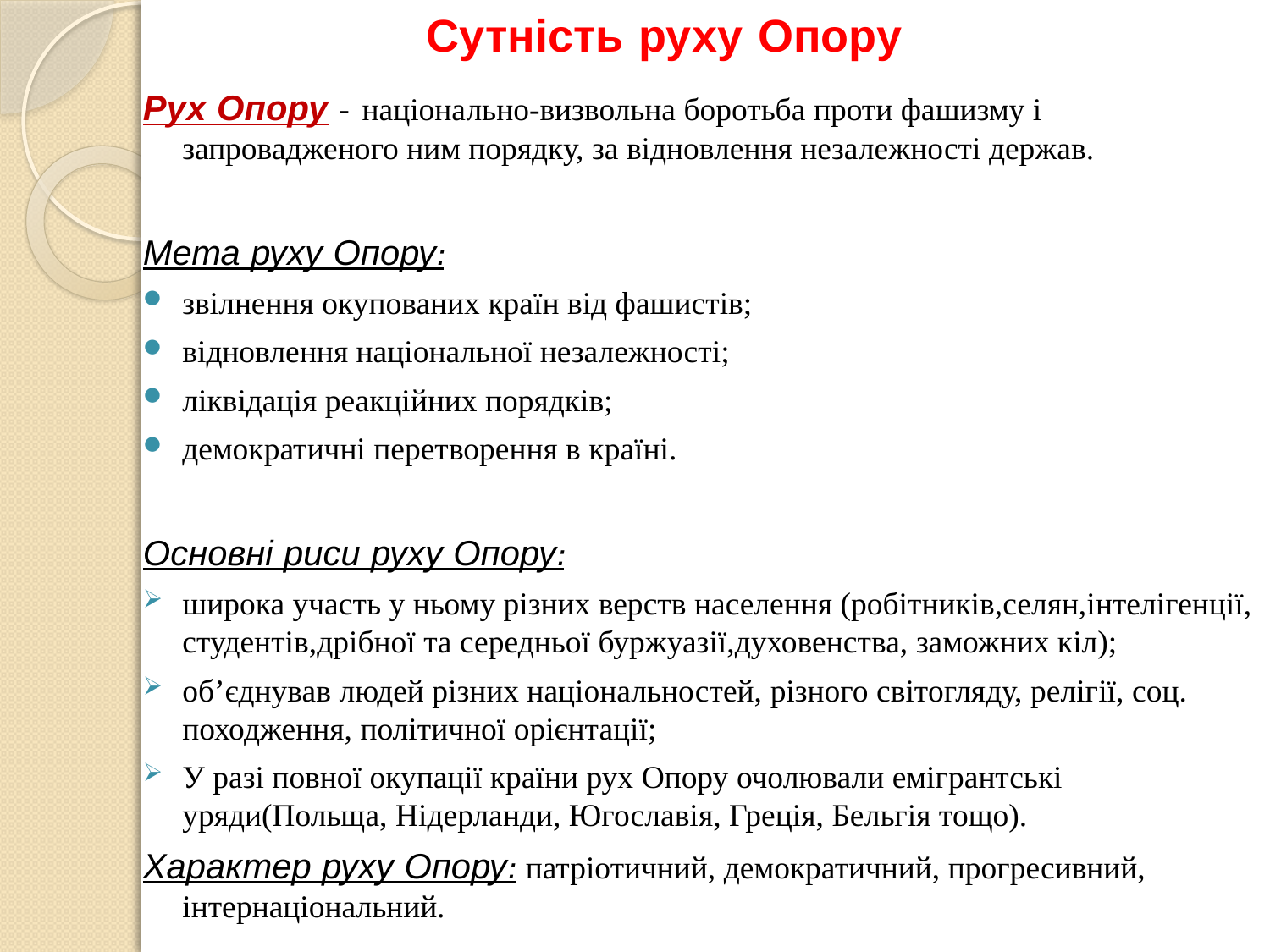

# Сутність руху Опору
Рух Опору - національно-визвольна боротьба проти фашизму і запровадженого ним порядку, за відновлення незалежності держав.

Мета руху Опору:
звілнення окупованих країн від фашистів;
відновлення національної незалежності;
ліквідація реакційних порядків;
демократичні перетворення в країні.

Основні риси руху Опору:
широка участь у ньому різних верств населення (робітників,селян,інтелігенції, студентів,дрібної та середньої буржуазії,духовенства, заможних кіл);
об’єднував людей різних національностей, різного світогляду, релігії, соц. походження, політичної орієнтації;
У разі повної окупації країни рух Опору очолювали емігрантські уряди(Польща, Нідерланди, Югославія, Греція, Бельгія тощо).
Характер руху Опору: патріотичний, демократичний, прогресивний, інтернаціональний.